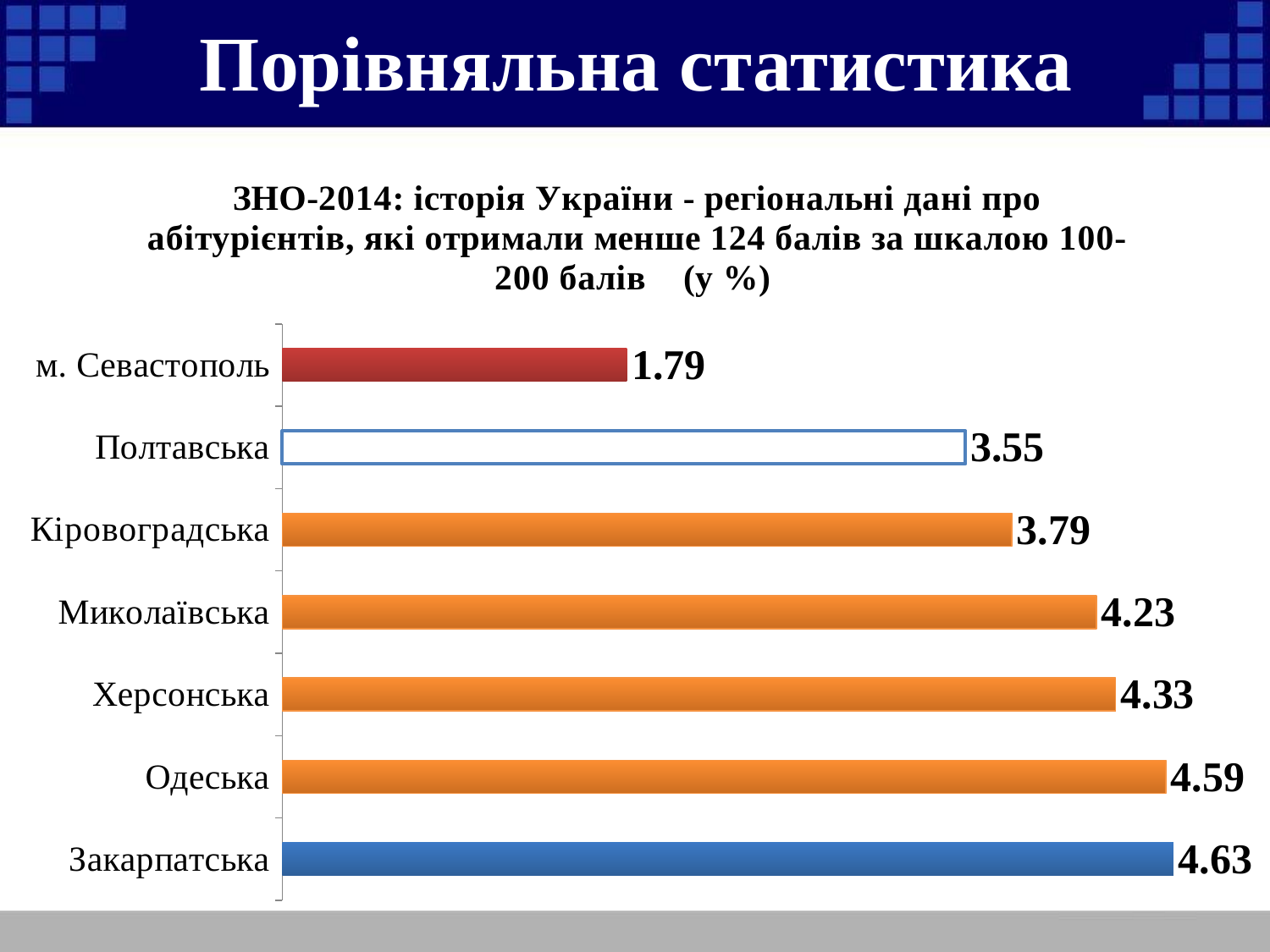

# Порівняльна статистика

### Chart: ЗНО-2014: історія України - регіональні дані про абітурієнтів, які отримали менше 124 балів за шкалою 100-200 балів    (у %)

| Category |  |
|---|---|
| Закарпатська | 4.63 |
| Одеська | 4.59 |
| Херсонська | 4.33 |
| Миколаївська | 4.23 |
| Кіровоградська | 3.79 |
| Полтавська | 3.55 |
| м. Севастополь | 1.79 |